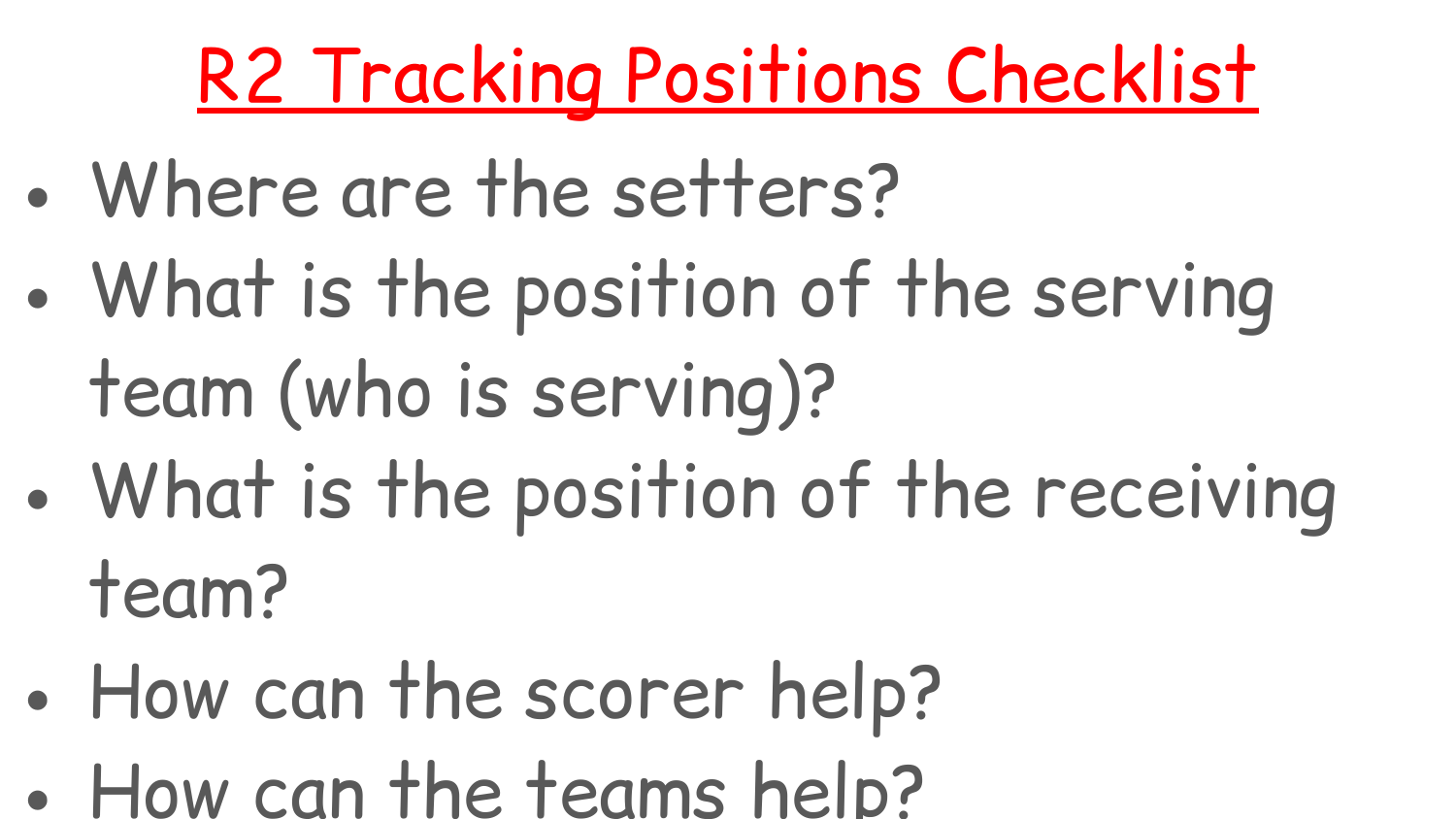

# R2 Tracking Positions Checklist
Where are the setters?
What is the position of the serving team (who is serving)?
What is the position of the receiving team?
How can the scorer help?
How can the teams help?